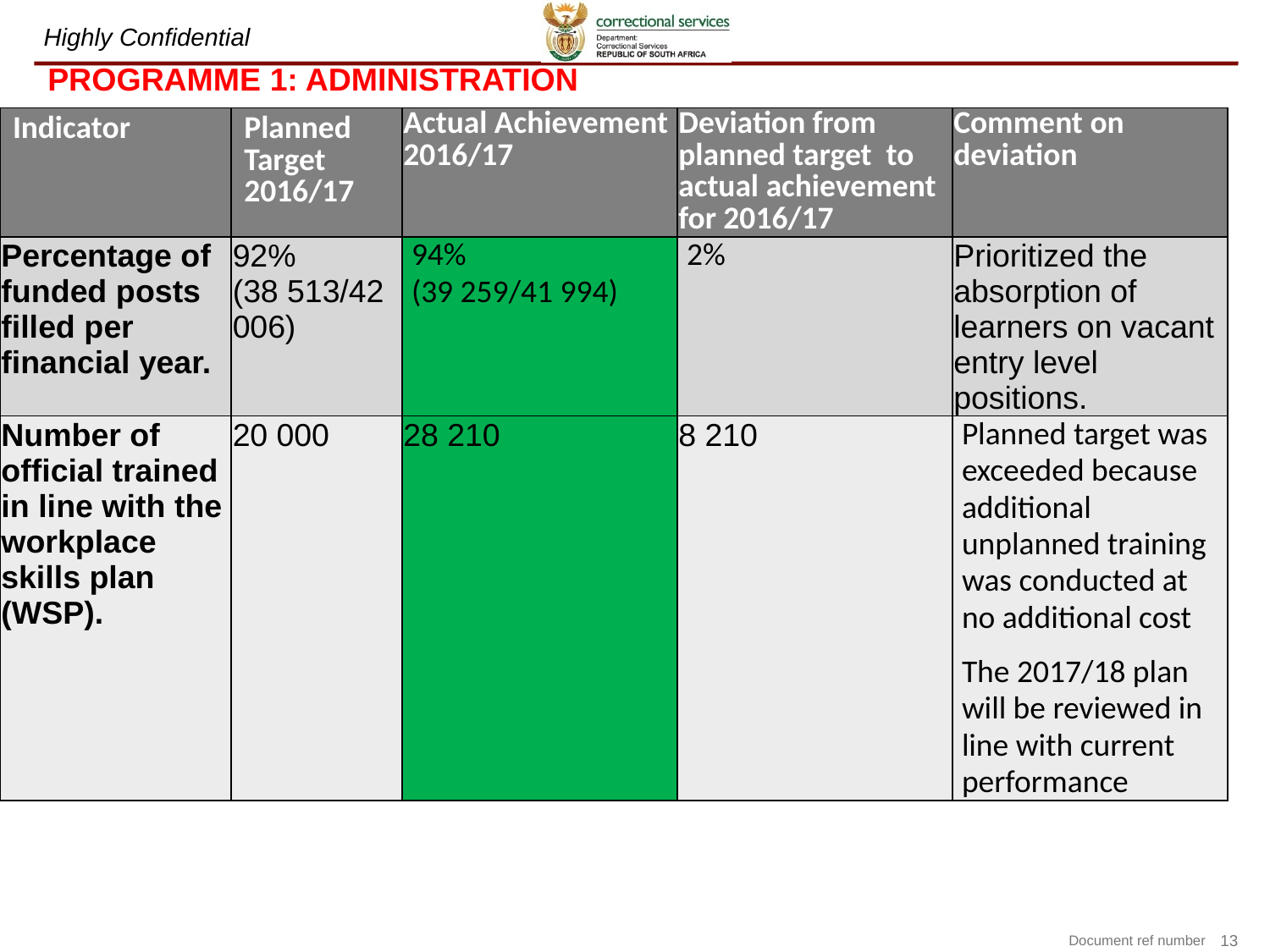

# PROGRAMME 1: ADMINISTRATION
| Indicator | Planned Target 2016/17 | Actual Achievement 2016/17 | Deviation from planned target to actual achievement for 2016/17 | Comment on deviation |
| --- | --- | --- | --- | --- |
| Percentage of funded posts filled per financial year. | 92% (38 513/42 006) | 94% (39 259/41 994) | 2% | Prioritized the absorption of learners on vacant entry level positions. |
| Number of official trained in line with the workplace skills plan (WSP). | 20 000 | 28 210 | 8 210 | Planned target was exceeded because additional unplanned training was conducted at no additional cost The 2017/18 plan will be reviewed in line with current performance |